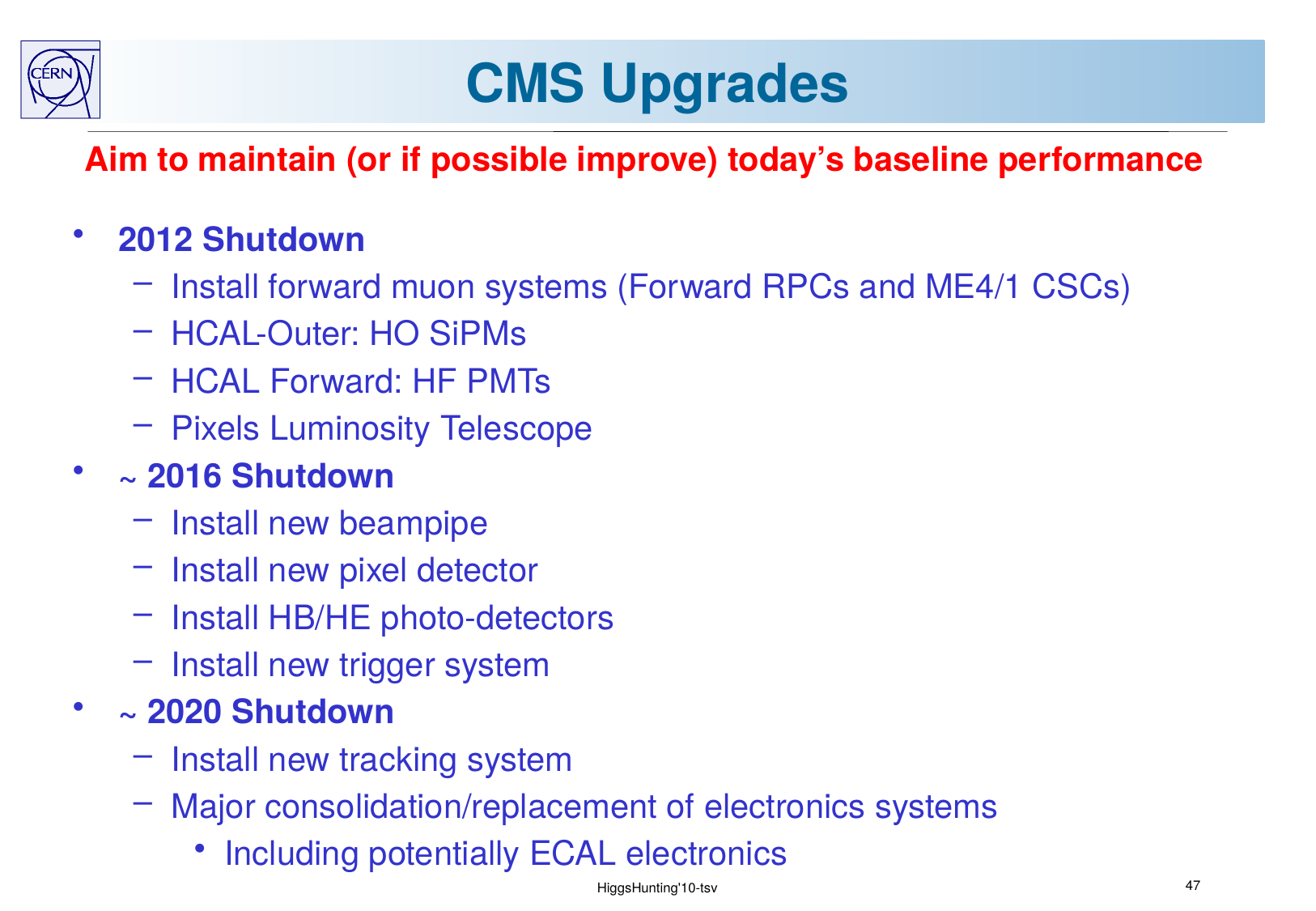

# CMS Upgrades
Aim to maintain (or if possible improve) today’s baseline performance
2012 Shutdown
Install forward muon systems (Forward RPCs and ME4/1 CSCs)
HCAL-Outer: HO SiPMs
HCAL Forward: HF PMTs
Pixels Luminosity Telescope
~ 2016 Shutdown
Install new beampipe
Install new pixel detector
Install HB/HE photo-detectors
Install new trigger system
~ 2020 Shutdown
Install new tracking system
Major consolidation/replacement of electronics systems
Including potentially ECAL electronics
47
HiggsHunting'10-tsv